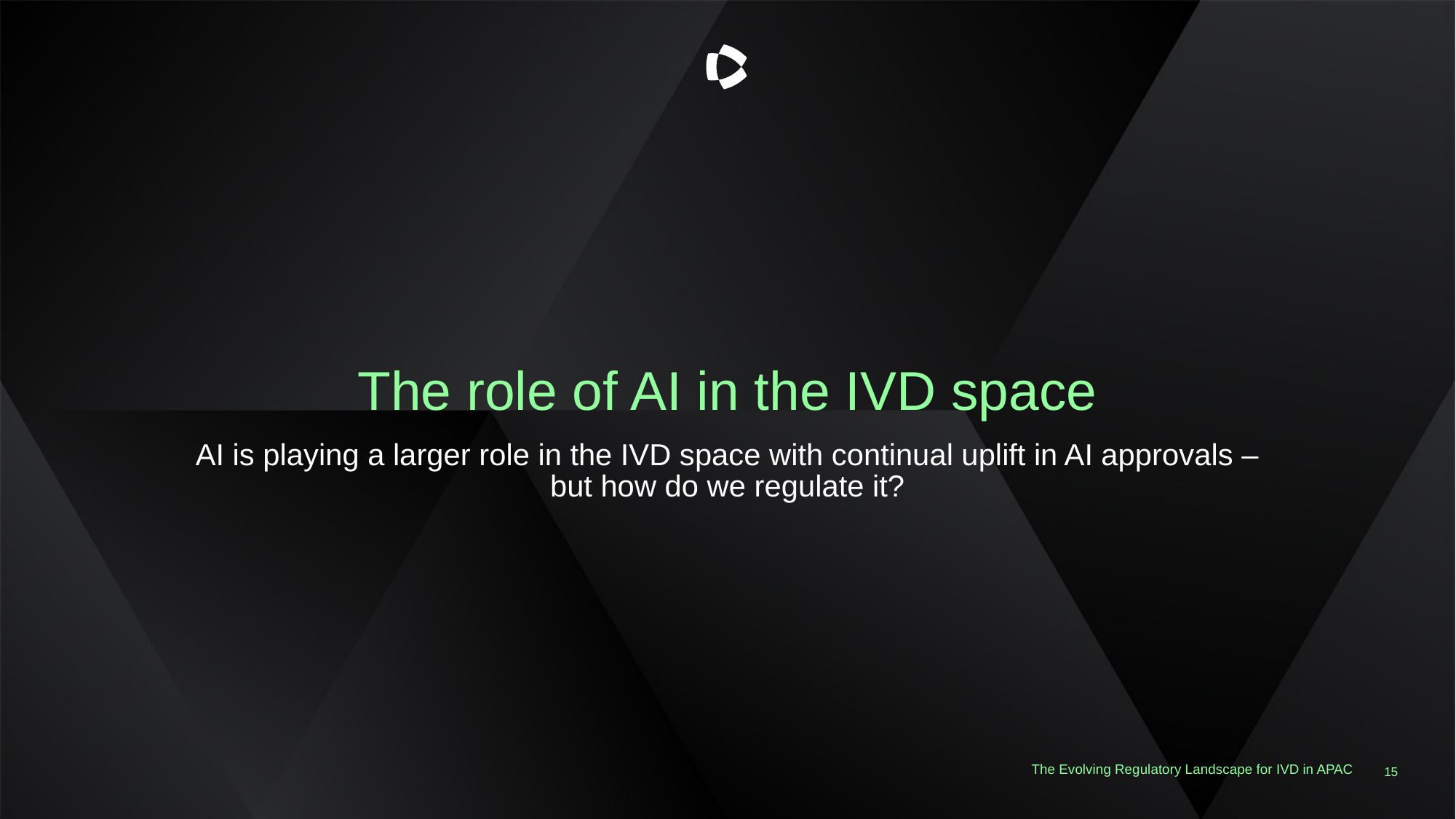

The role of AI in the IVD space
AI is playing a larger role in the IVD space with continual uplift in AI approvals – but how do we regulate it?
The Evolving Regulatory Landscape for IVD in APAC
15